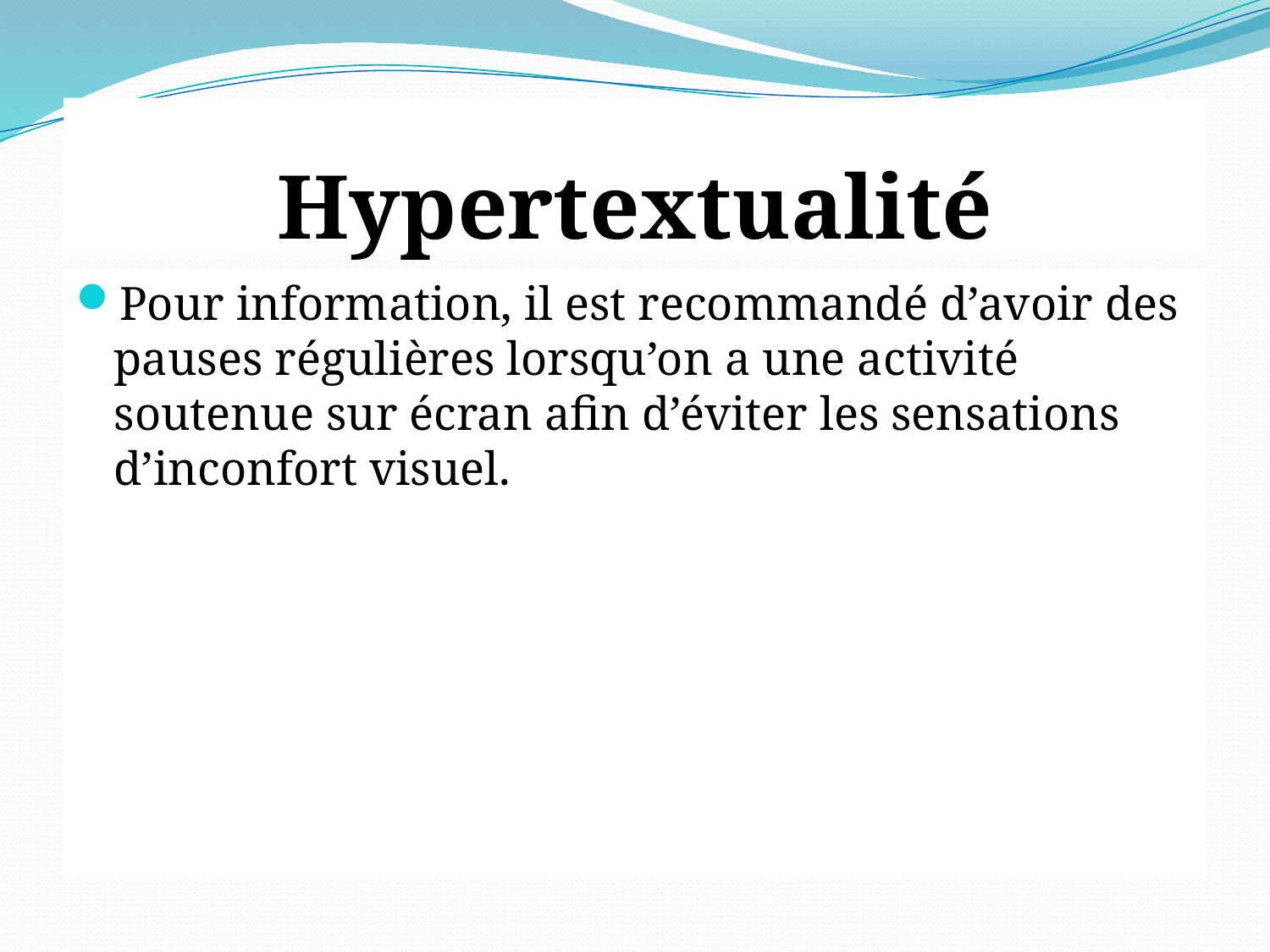

# Hypertextualité
Pour information, il est recommandé d’avoir des pauses régulières lorsqu’on a une activité soutenue sur écran afin d’éviter les sensations d’inconfort visuel.